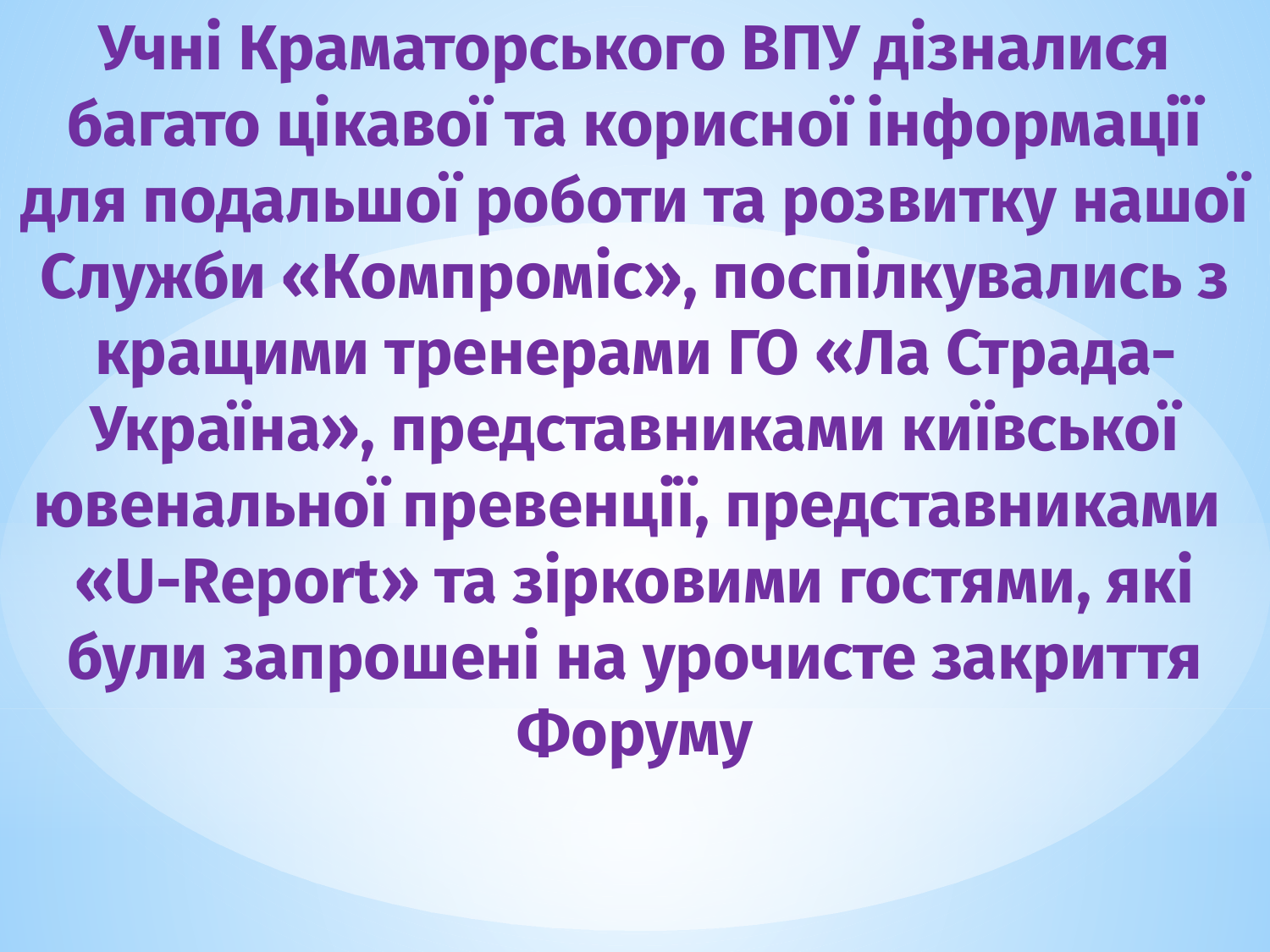

# Учні Краматорського ВПУ дізналися багато цікавої та корисної інформації для подальшої роботи та розвитку нашої Служби «Компроміс», поспілкувались з кращими тренерами ГО «Ла Страда-Україна», представниками київської ювенальної превенції, представниками «U-Report» та зірковими гостями, які були запрошені на урочисте закриття Форуму